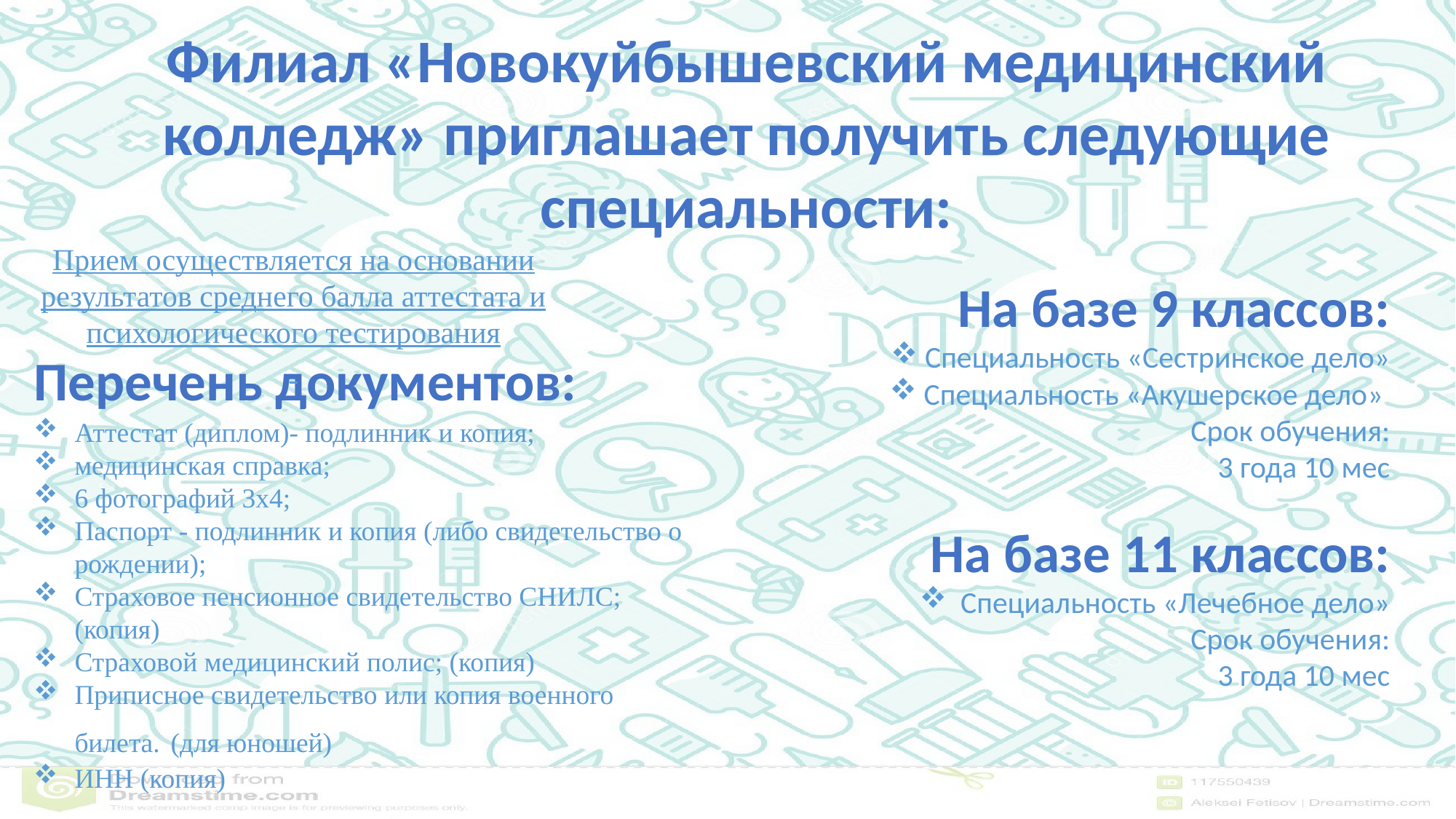

Филиал «Новокуйбышевский медицинский колледж» приглашает получить следующие специальности:
Прием осуществляется на основании результатов среднего балла аттестата и психологического тестирования

На базе 9 классов:
Специальность «Сестринское дело»
Специальность «Акушерское дело»
Срок обучения:
3 года 10 мес
Перечень документов:
Аттестат (диплом)- подлинник и копия;
медицинская справка;
6 фотографий 3х4;
Паспорт - подлинник и копия (либо свидетельство о рождении);
Страховое пенсионное свидетельство СНИЛС; (копия)
Страховой медицинский полис; (копия)
Приписное свидетельство или копия военного билета. (для юношей)
ИНН (копия)
На базе 11 классов:
Специальность «Лечебное дело»
Срок обучения:
3 года 10 мес